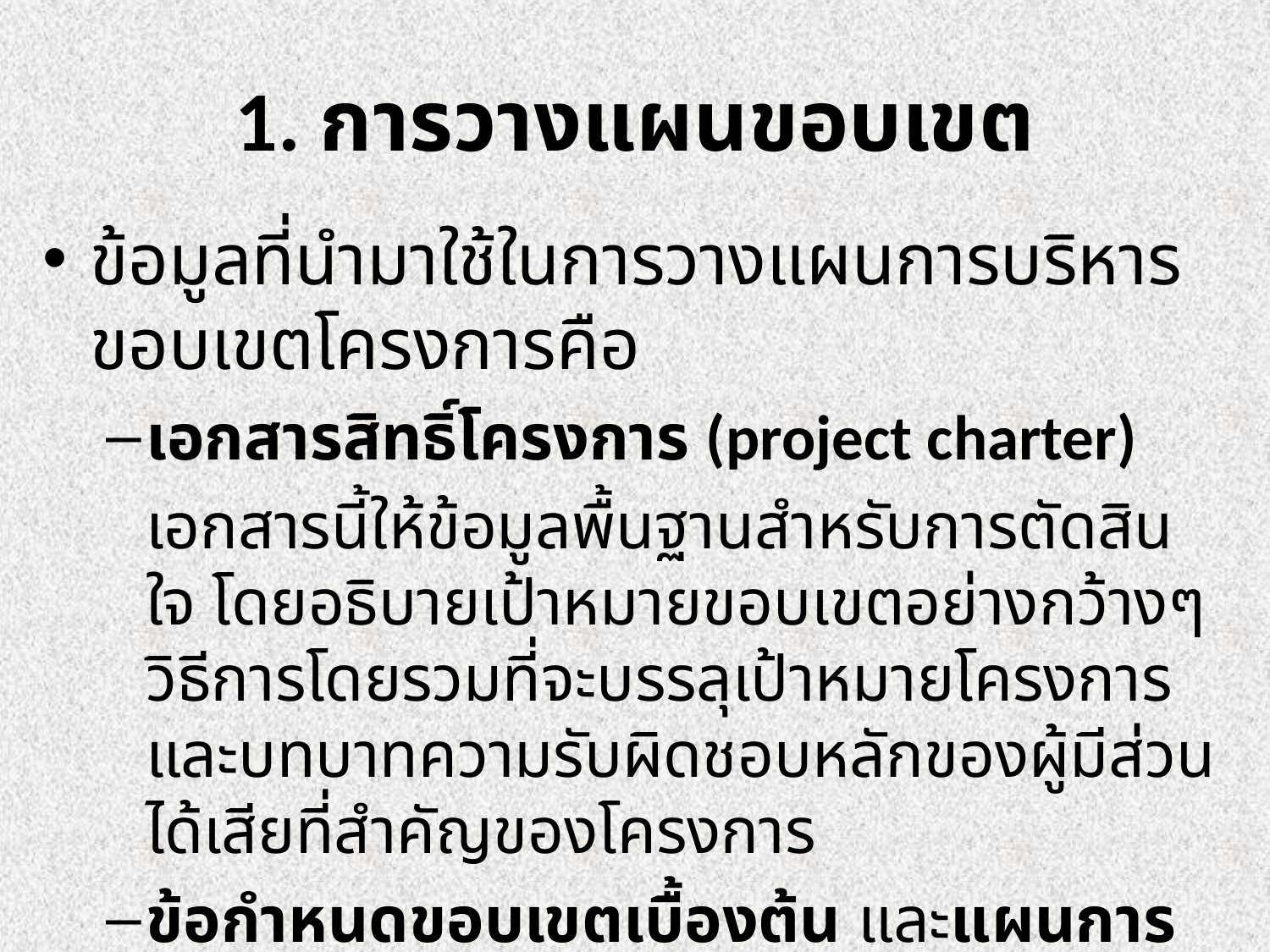

# 1. การวางแผนขอบเขต
ข้อมูลที่นำมาใช้ในการวางแผนการบริหารขอบเขตโครงการคือ
เอกสารสิทธิ์โครงการ (project charter)
	เอกสารนี้ให้ข้อมูลพื้นฐานสำหรับการตัดสินใจ โดยอธิบายเป้าหมายขอบเขตอย่างกว้างๆ วิธีการโดยรวมที่จะบรรลุเป้าหมายโครงการ และบทบาทความรับผิดชอบหลักของผู้มีส่วนได้เสียที่สำคัญของโครงการ
ข้อกำหนดขอบเขตเบื้องต้น และแผนการบริหารโครงการ